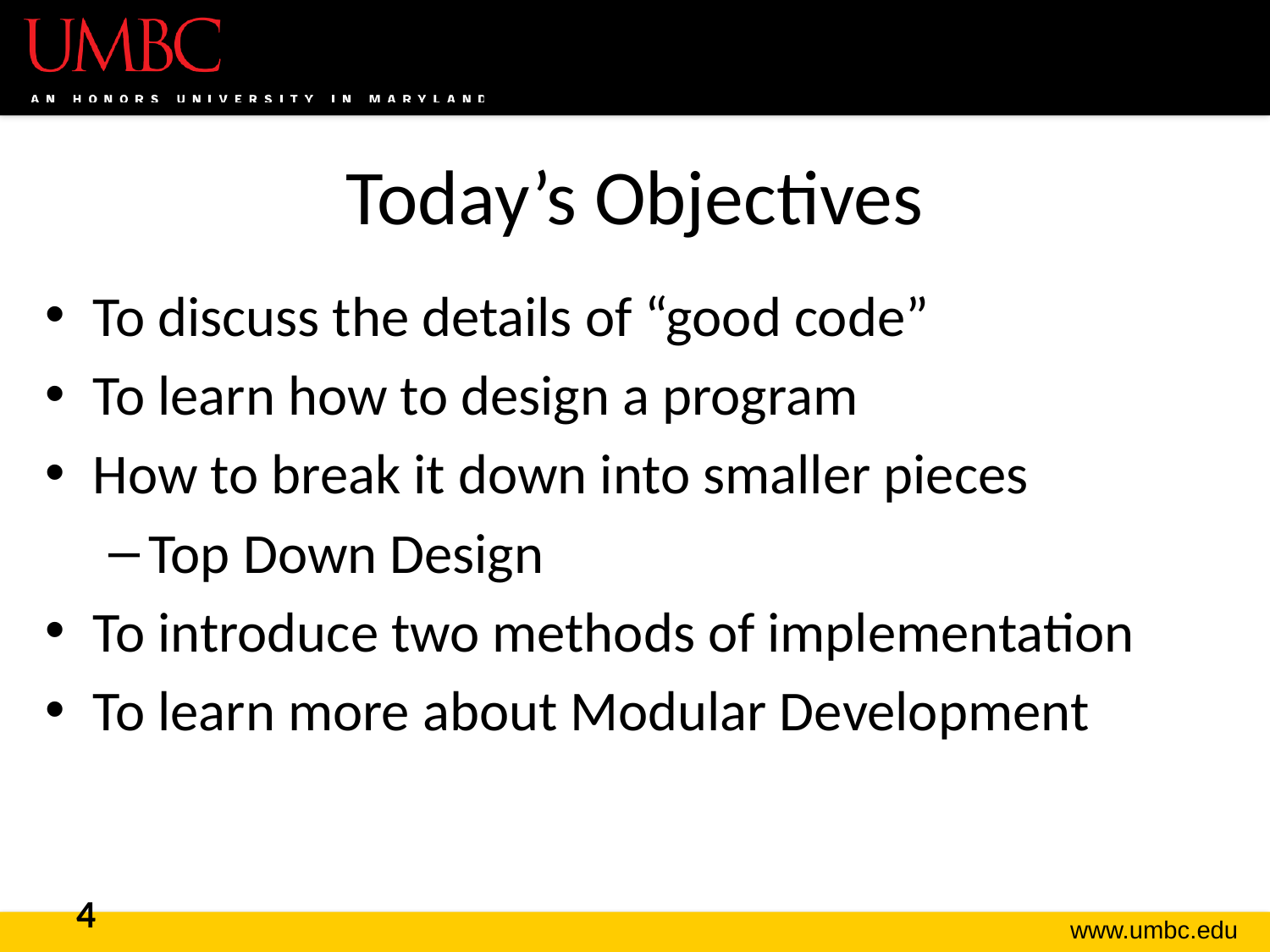

# Today’s Objectives
To discuss the details of “good code”
To learn how to design a program
How to break it down into smaller pieces
Top Down Design
To introduce two methods of implementation
To learn more about Modular Development
4